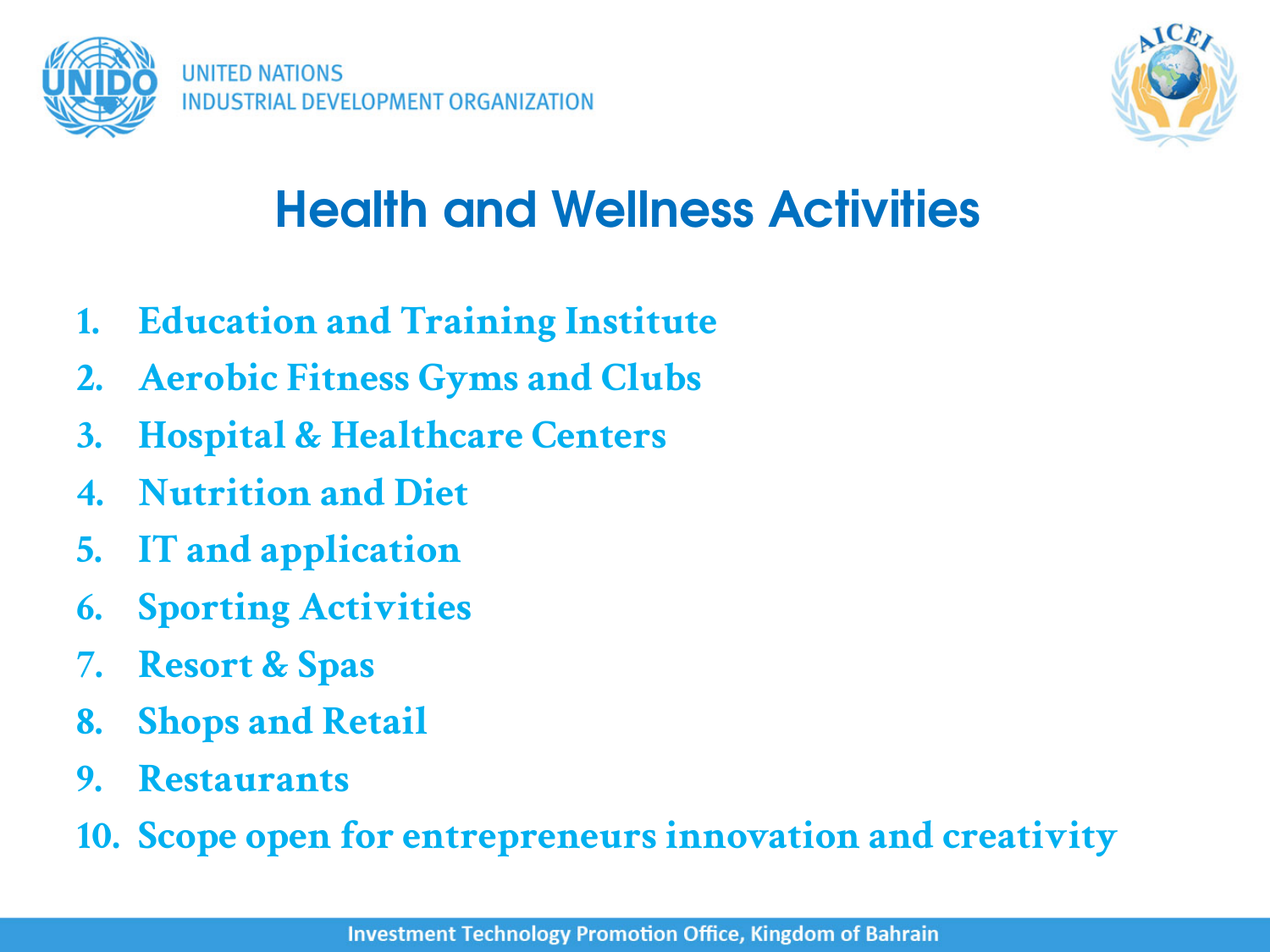

Health and Wellness Activities

Education and Training Institute
Aerobic Fitness Gyms and Clubs
Hospital & Healthcare Centers
Nutrition and Diet
IT and application
Sporting Activities
Resort & Spas
Shops and Retail
Restaurants
Scope open for entrepreneurs innovation and creativity